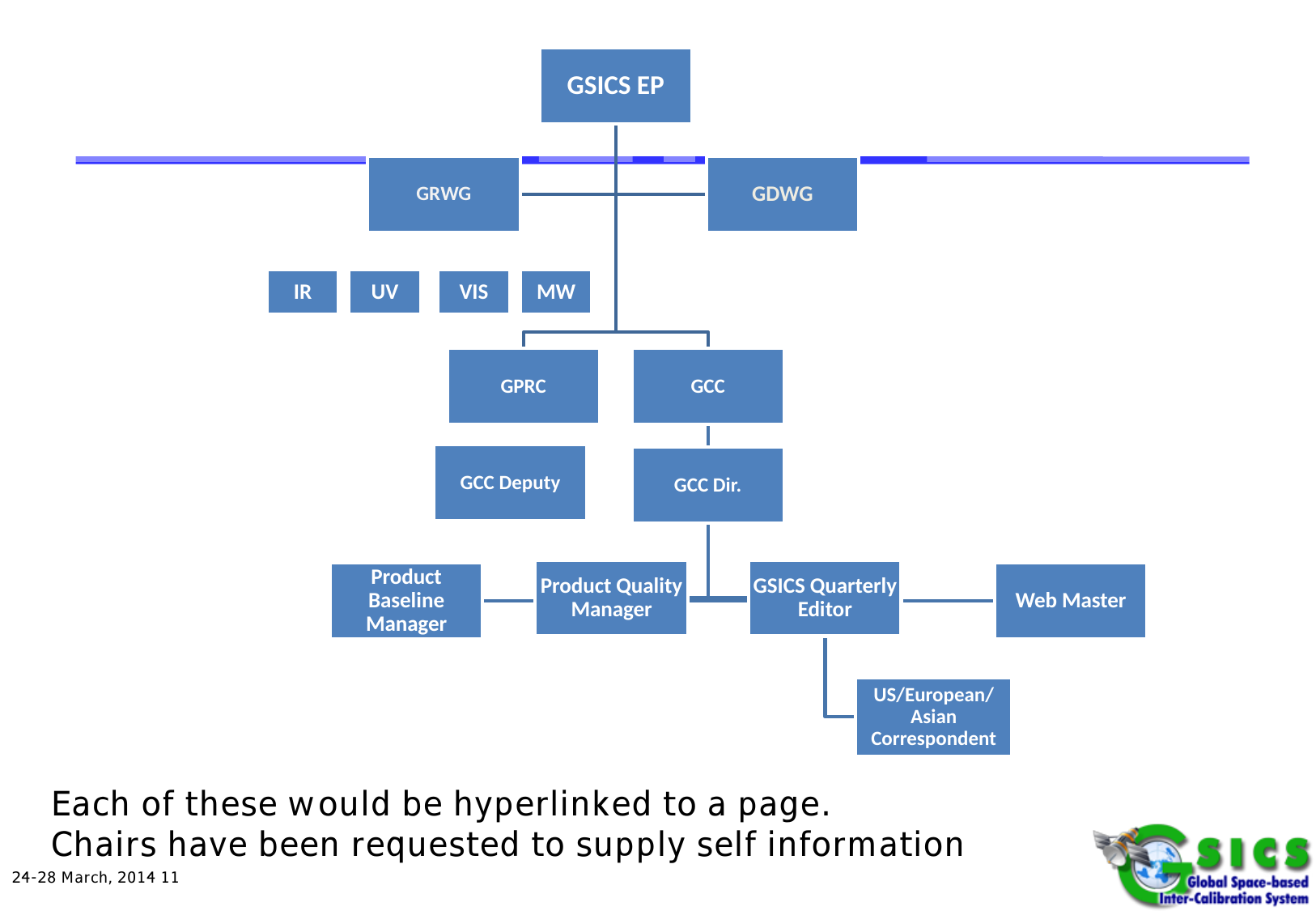

GSICS EP
GPRC
GCC
GCC Dir.
Product Quality Manager
GSICS Quarterly Editor
US/European/ Asian Correspondent
Product Baseline Manager
Web Master
GRWG
GDWG
GCC Deputy
IR
UV
VIS
MW
Each of these would be hyperlinked to a page.
Chairs have been requested to supply self information